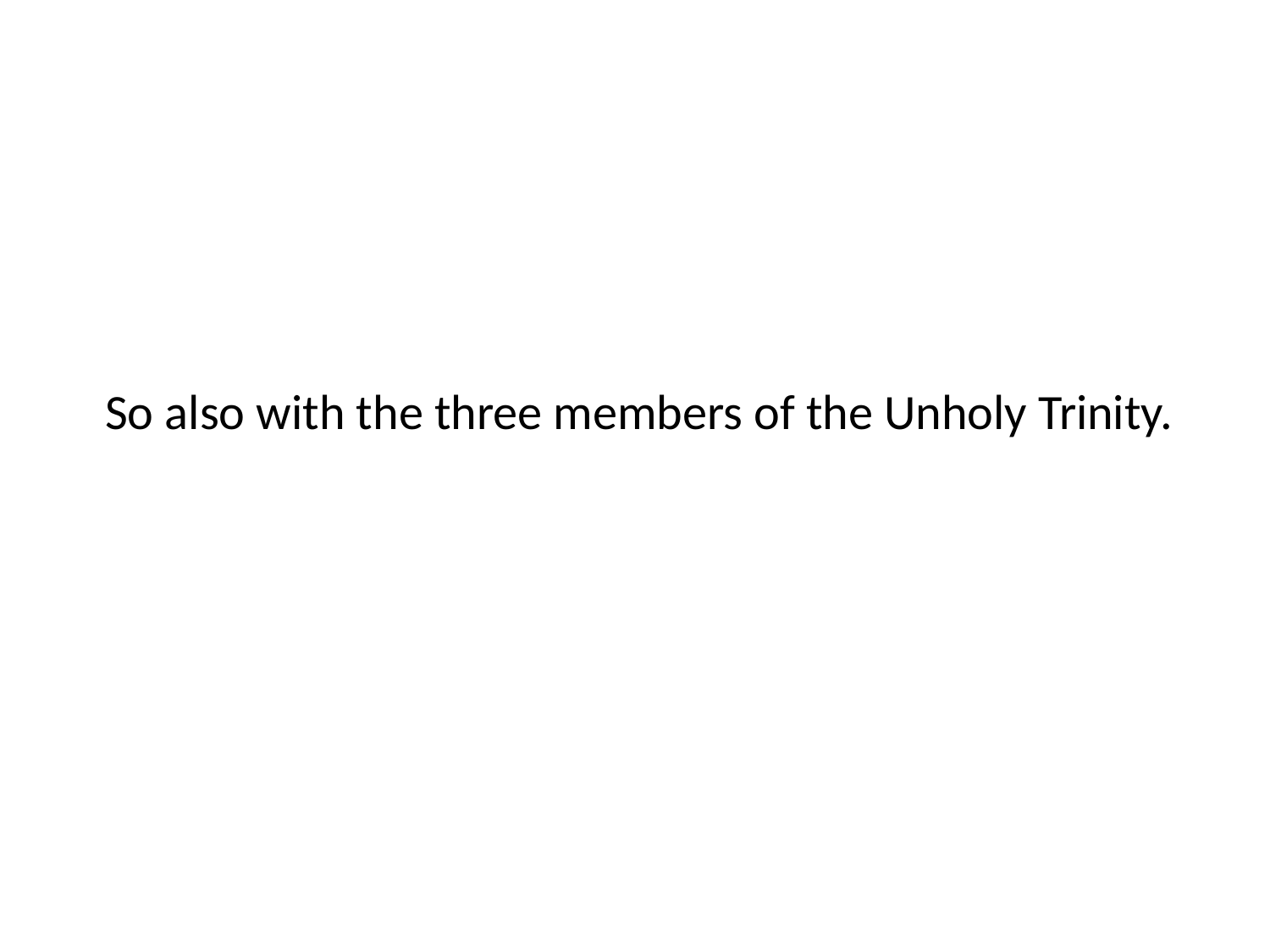

So also with the three members of the Unholy Trinity.